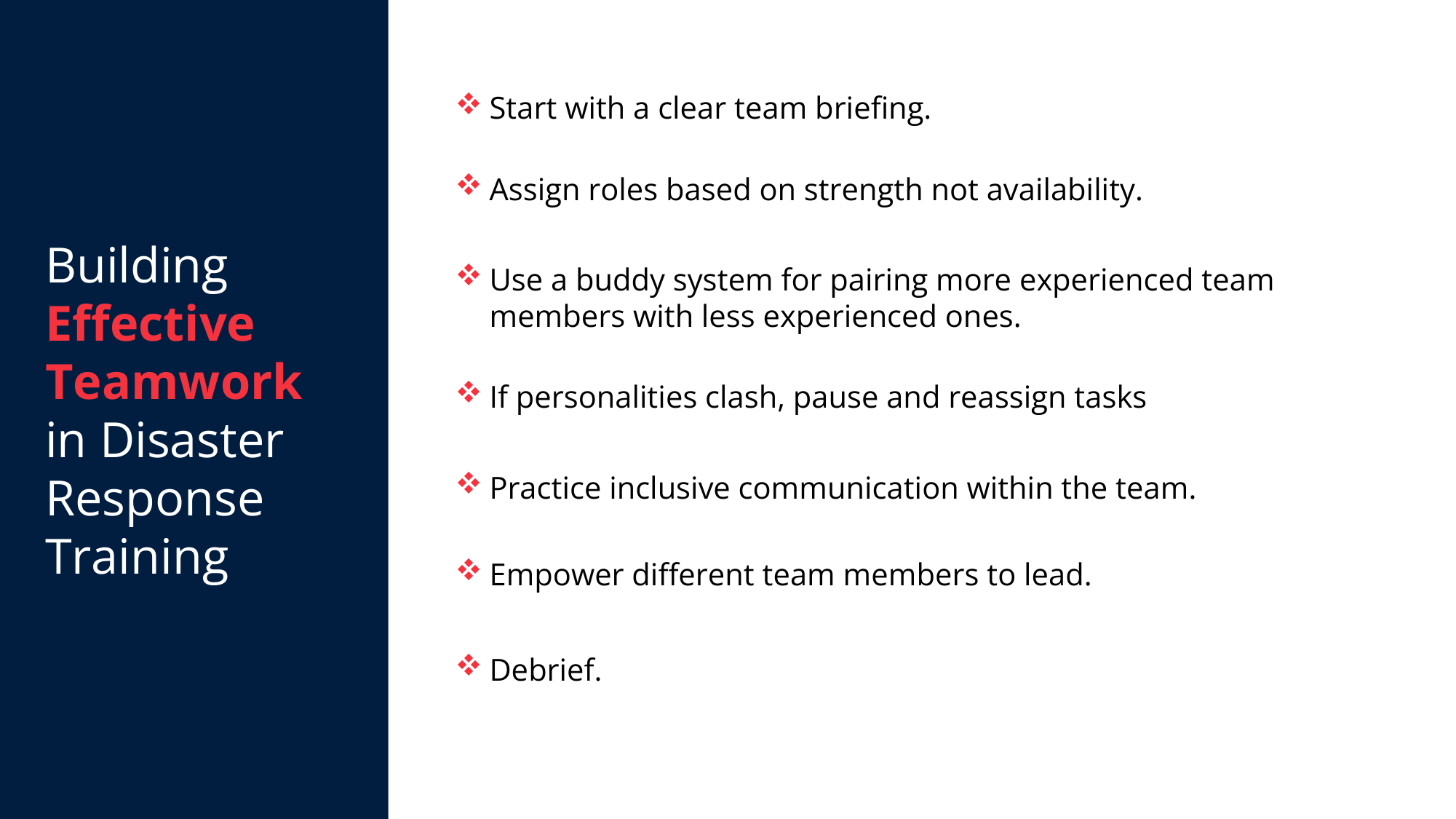

Start with a clear team briefing.
Building Effective Teamwork in Disaster Response Training
Assign roles based on strength not availability.
Use a buddy system for pairing more experienced team members with less experienced ones.
If personalities clash, pause and reassign tasks
Practice inclusive communication within the team.
Empower different team members to lead.
Debrief.